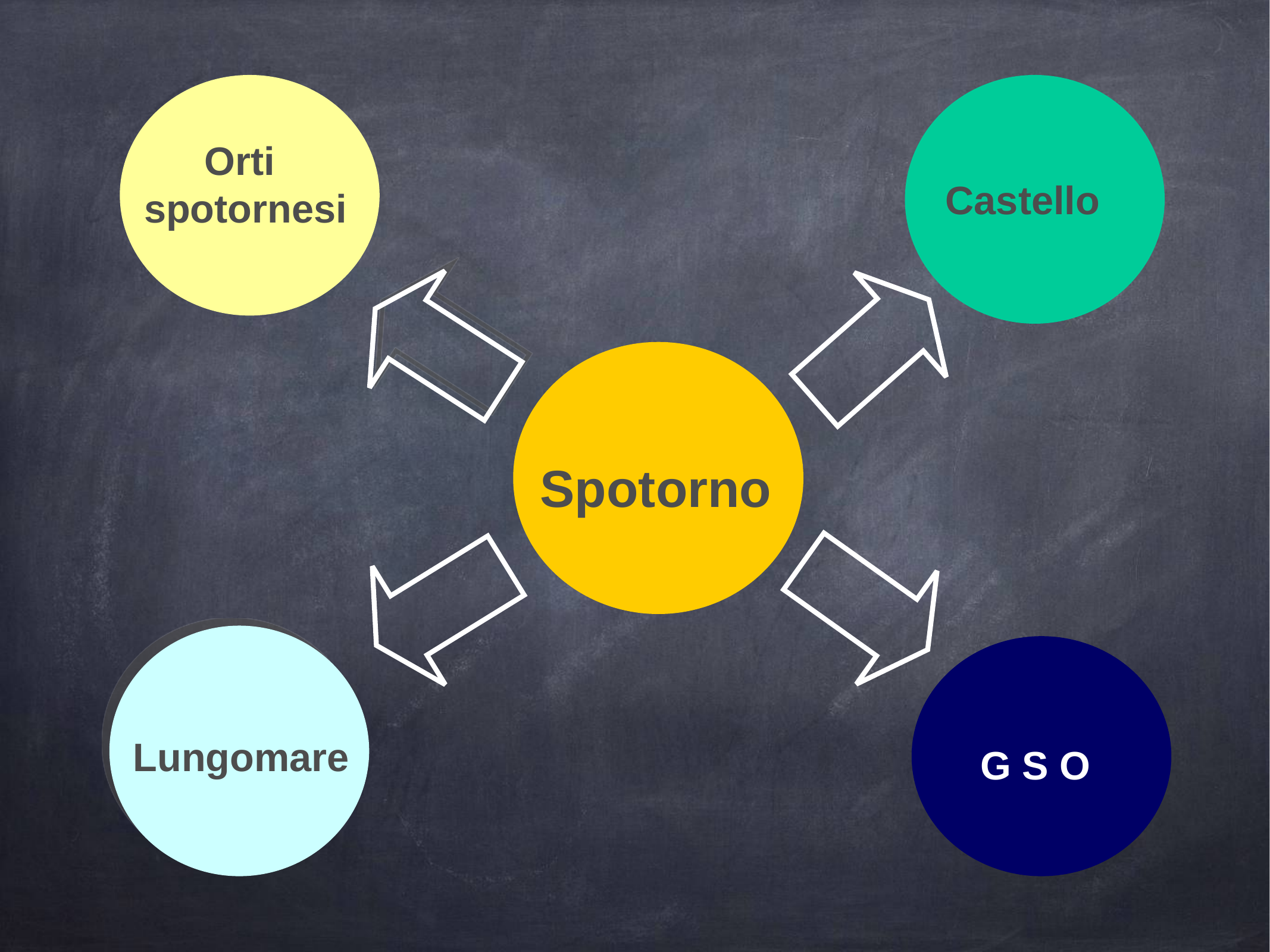

Orti  spotornesi
Castello

Spotorno

Lungomare
G S O